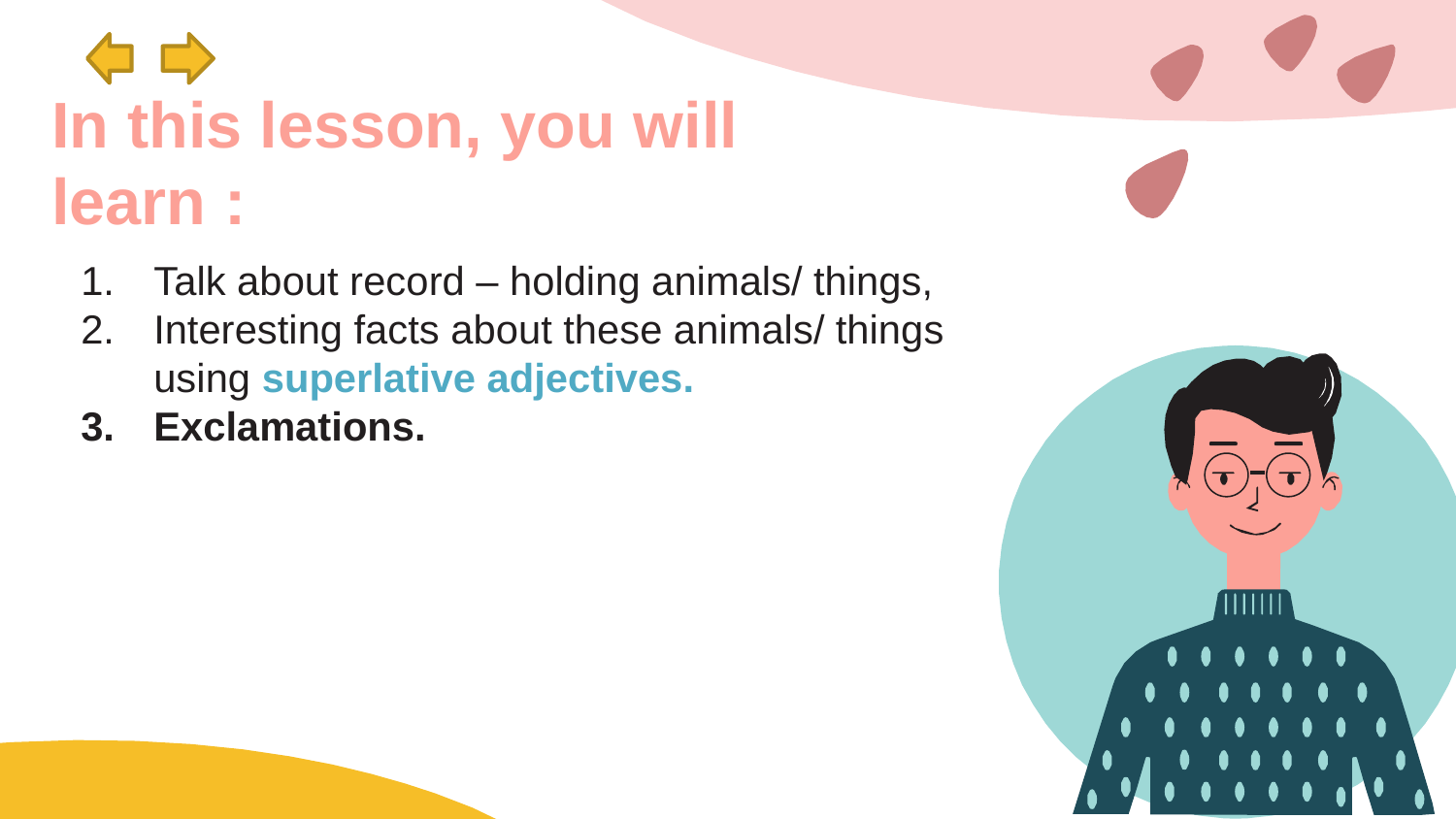

# In this lesson, you will learn :
Talk about record – holding animals/ things,
Interesting facts about these animals/ things using superlative adjectives.
Exclamations.